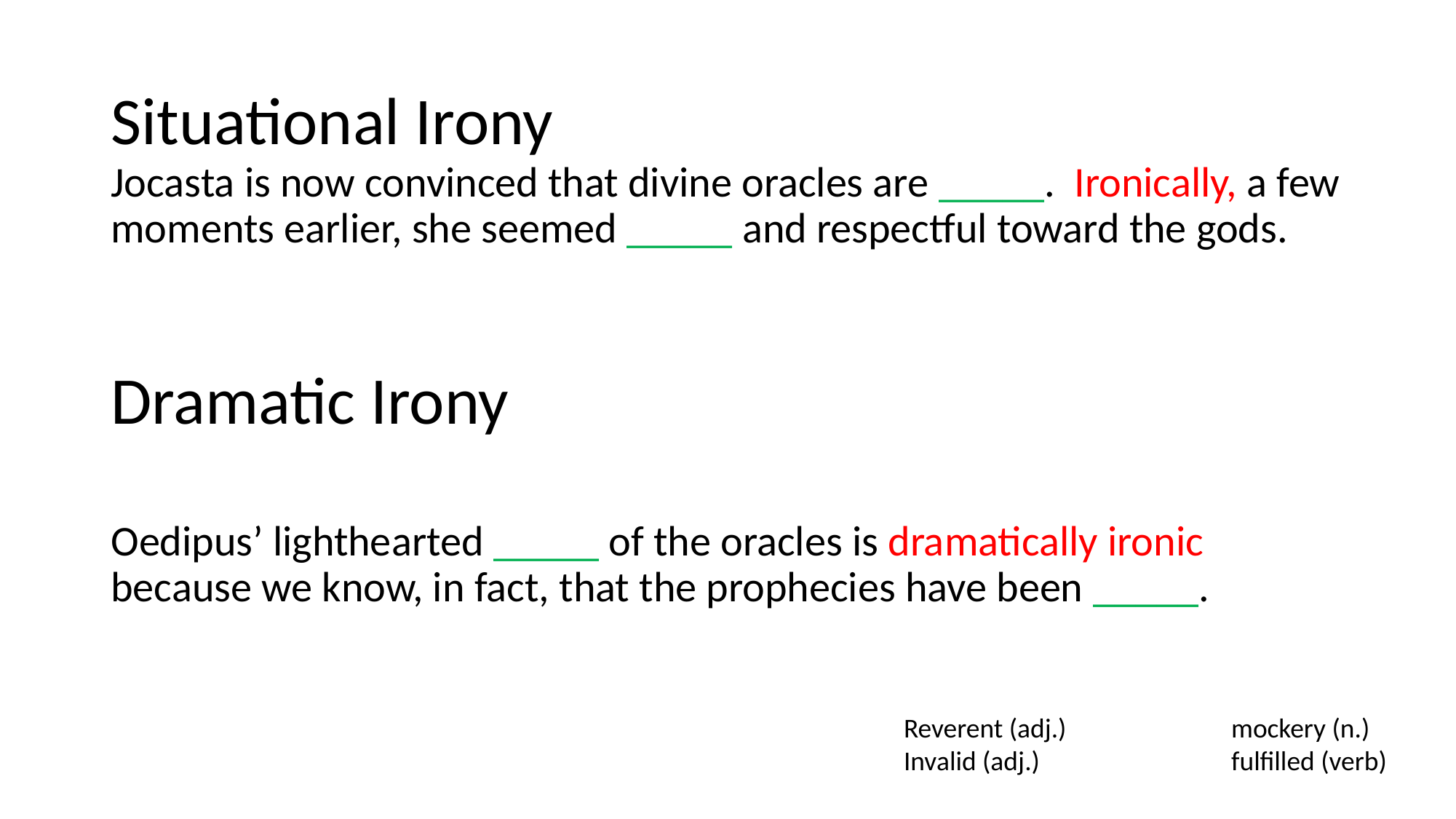

# Situational Irony
Jocasta is now convinced that divine oracles are _____.  Ironically, a few moments earlier, she seemed _____ and respectful toward the gods.

Dramatic Irony
Oedipus’ lighthearted _____ of the oracles is dramatically ironic because we know, in fact, that the prophecies have been _____.

Reverent (adj.)		mockery (n.)
Invalid (adj.)		fulfilled (verb)